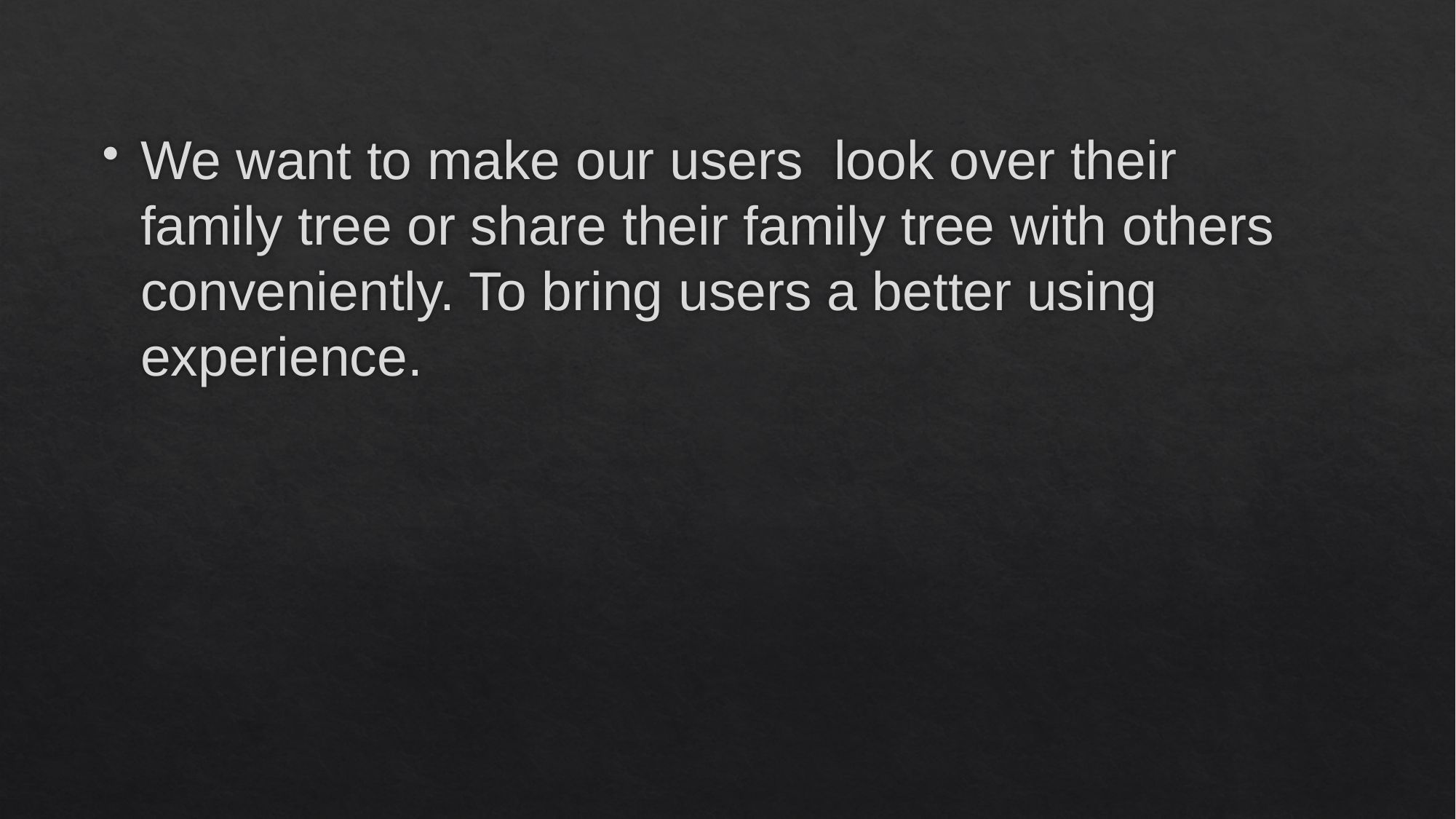

We want to make our users  look over their family tree or share their family tree with others conveniently. To bring users a better using experience.